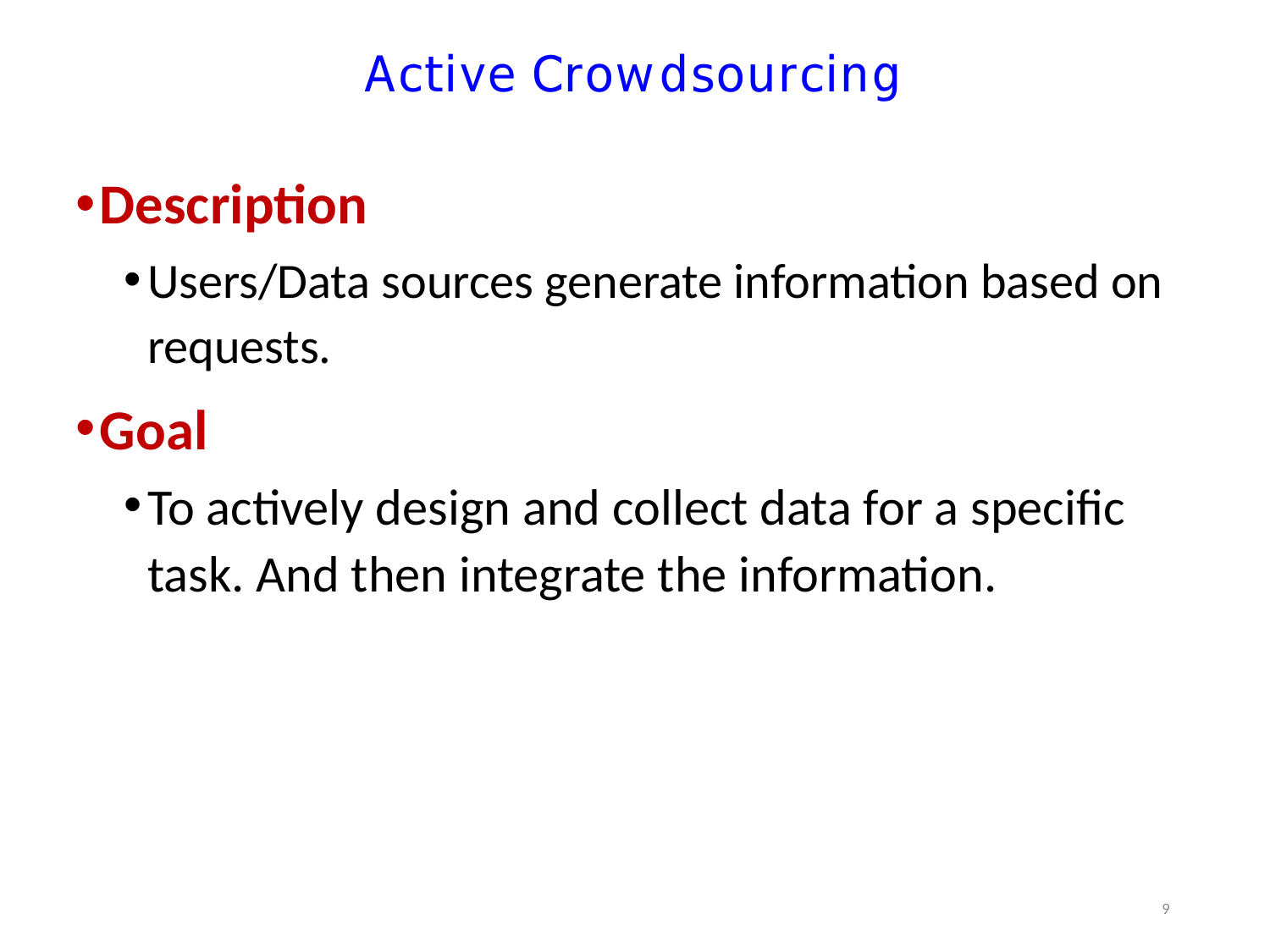

Active Crowdsourcing
Description
Users/Data sources generate information based on requests.
Goal
To actively design and collect data for a specific task. And then integrate the information.
9